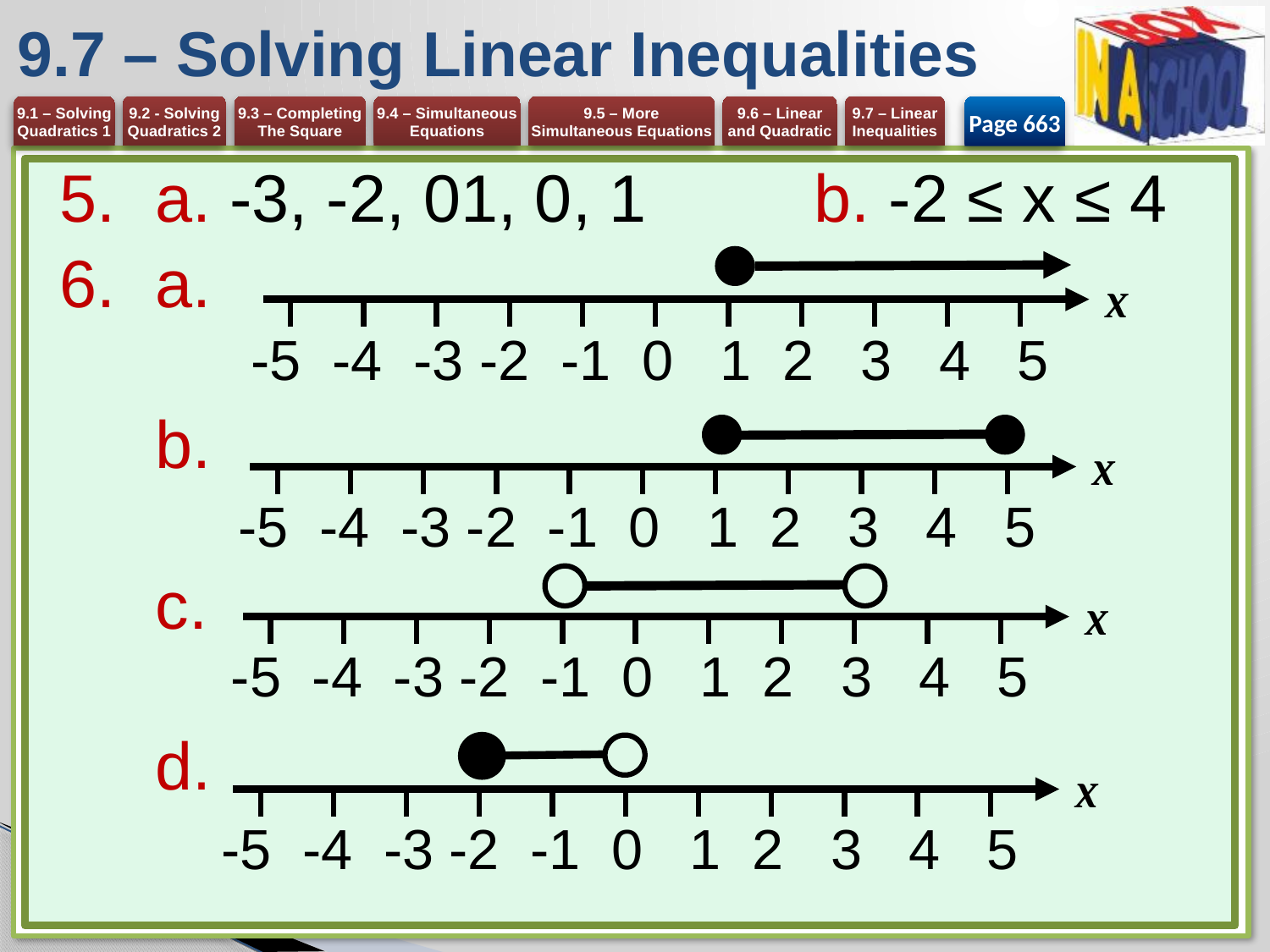

# 9.7 – Solving Linear Inequalities
Page 663
a. -3, -2, 01, 0, 1	b. -2 ≤ x ≤ 4
a.
b.
c.
d.

X
-5  -4  -3 -2  -1  0   1  2   3   4   5

X
-5  -4  -3 -2  -1  0   1  2   3   4   5

X
-5  -4  -3 -2  -1  0   1  2   3   4   5

X
-5  -4  -3 -2  -1  0   1  2   3   4   5